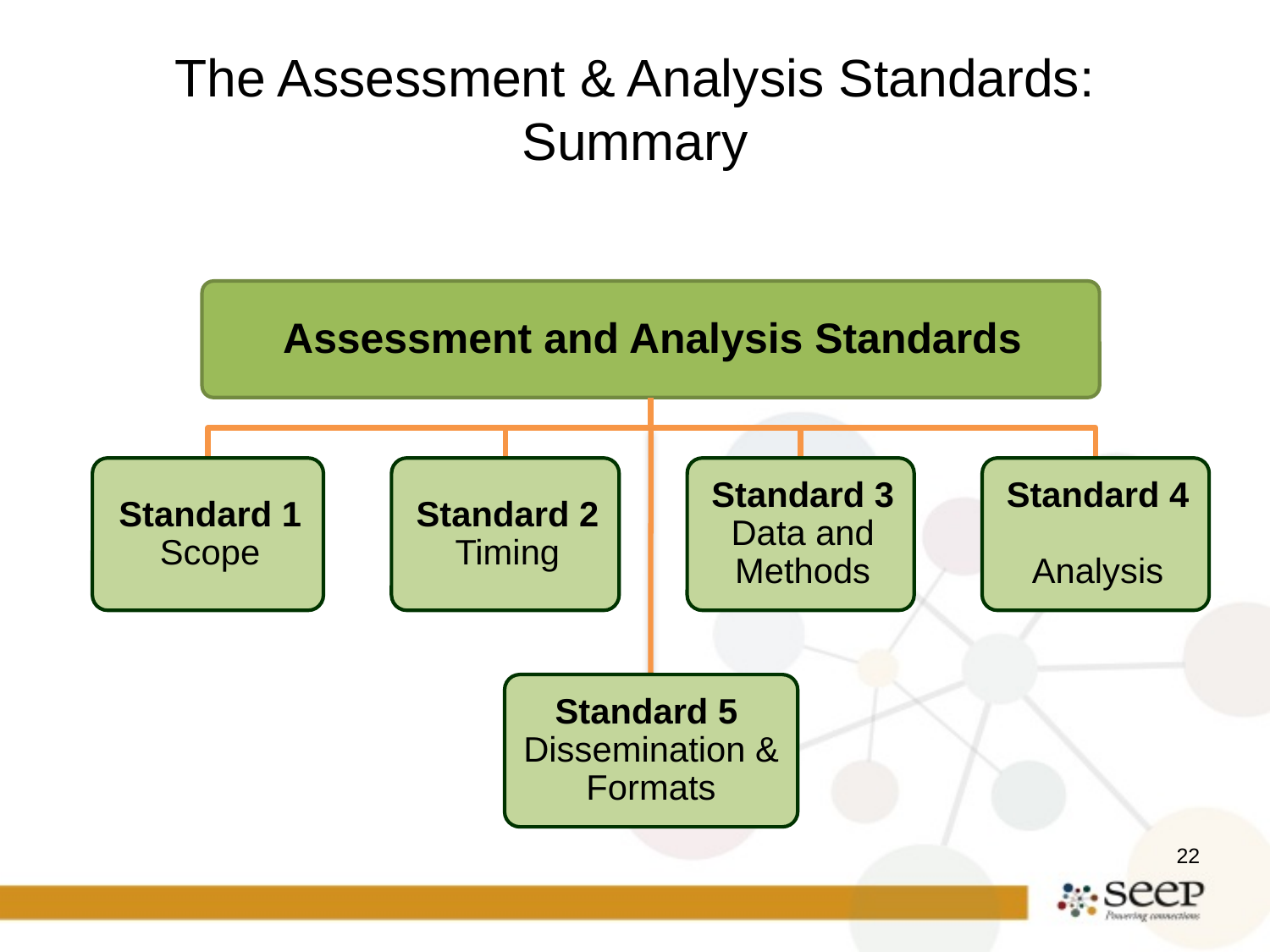

The Assessment & Analysis Standards: Summary
Assessment and Analysis Standards
Standard 1
Scope
Standard 2
Timing
Standard 3
Data and Methods
Standard 4
Analysis

Standard 5
Dissemination & Formats
22